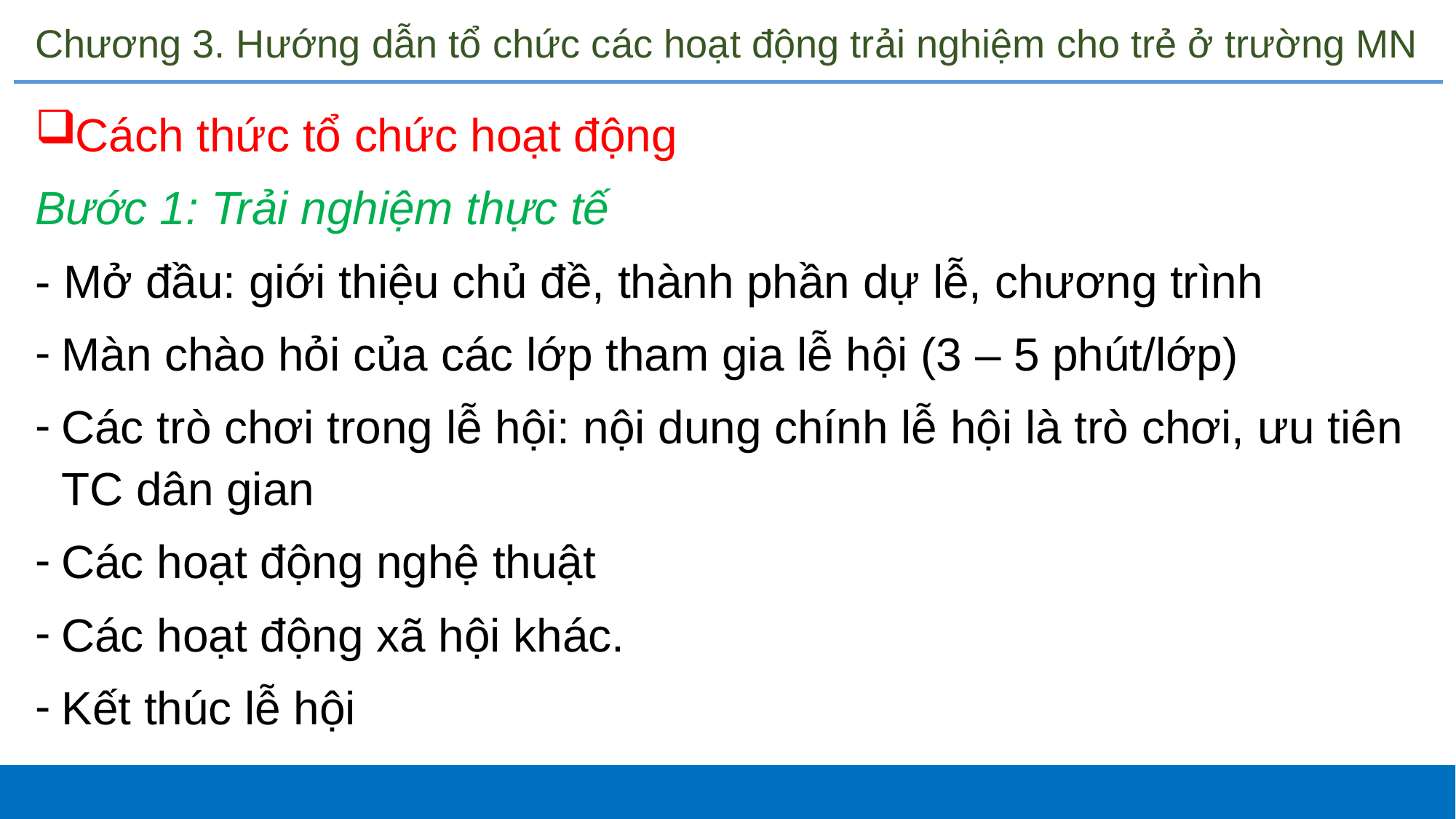

# Chương 3. Hướng dẫn tổ chức các hoạt động trải nghiệm cho trẻ ở trường MN
Cách thức tổ chức hoạt động
Bước 1: Trải nghiệm thực tế
- Mở đầu: giới thiệu chủ đề, thành phần dự lễ, chương trình
Màn chào hỏi của các lớp tham gia lễ hội (3 – 5 phút/lớp)
Các trò chơi trong lễ hội: nội dung chính lễ hội là trò chơi, ưu tiên TC dân gian
Các hoạt động nghệ thuật
Các hoạt động xã hội khác.
Kết thúc lễ hội